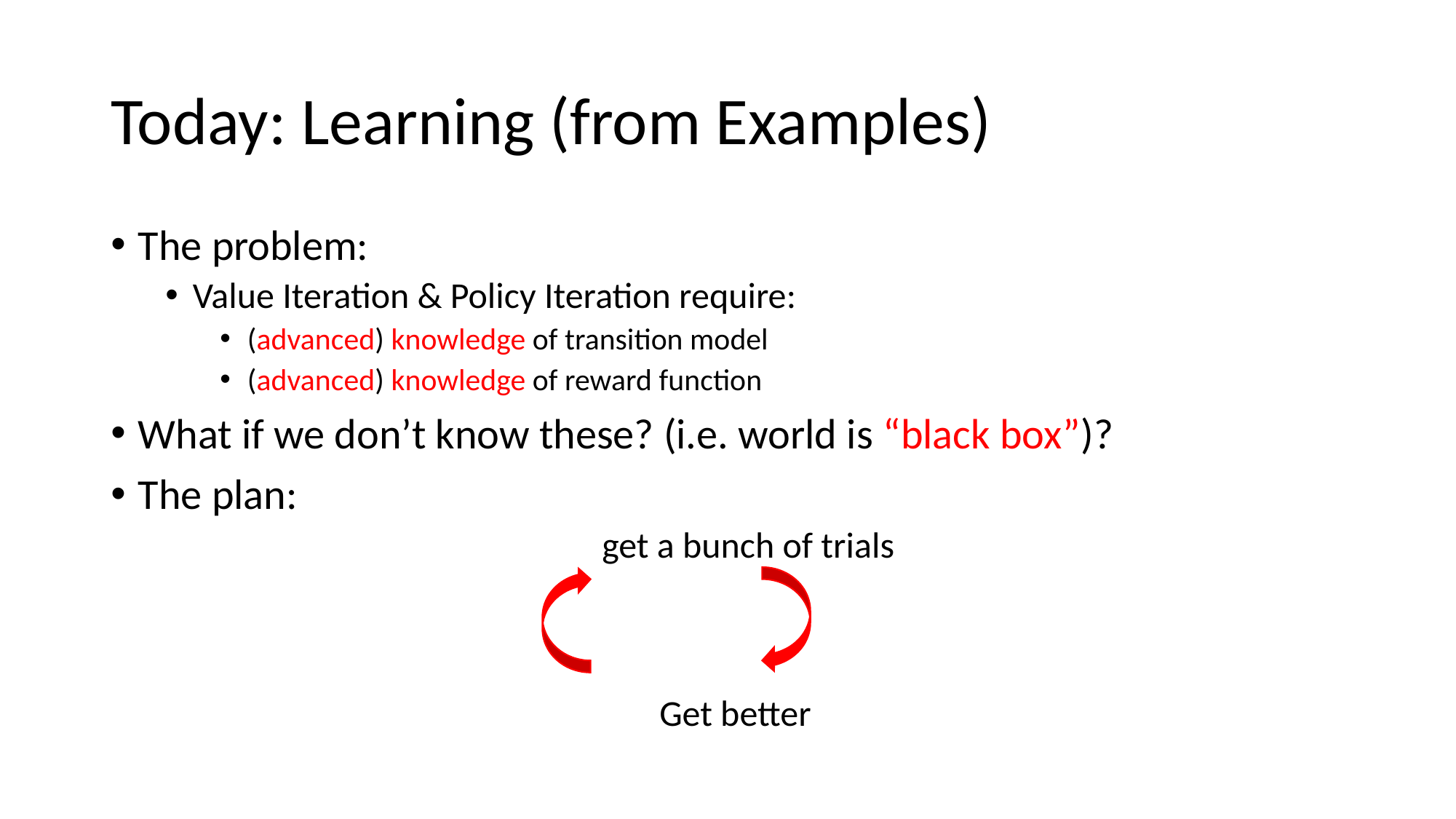

# Today: Learning (from Examples)
The problem:
Value Iteration & Policy Iteration require:
(advanced) knowledge of transition model
(advanced) knowledge of reward function
What if we don’t know these? (i.e. world is “black box”)?
The plan:
				get a bunch of trials

				       Get better